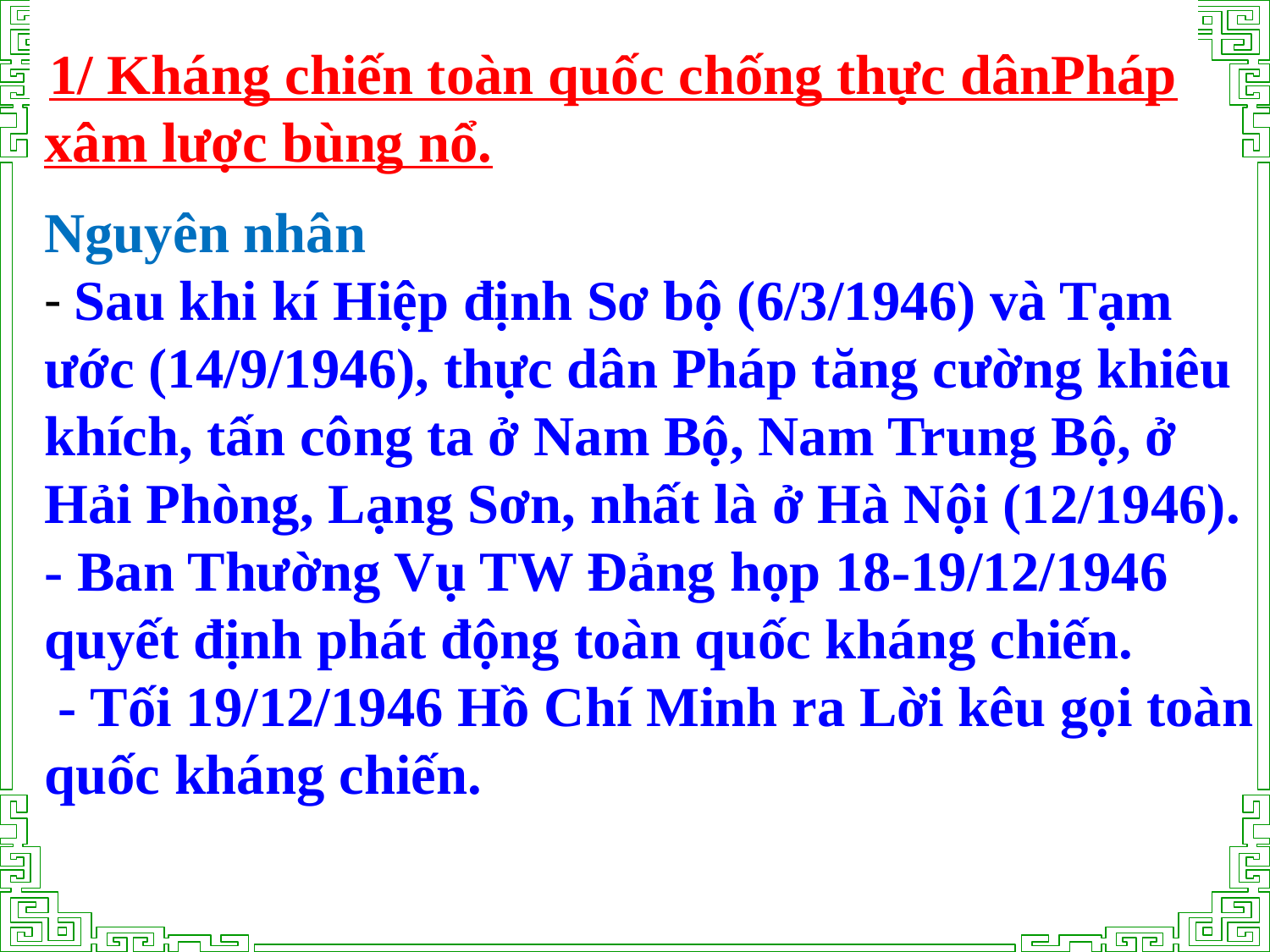

1/ Kháng chiến toàn quốc chống thực dânPháp
xâm lược bùng nổ.
Nguyên nhân
- Sau khi kí Hiệp định Sơ bộ (6/3/1946) và Tạm ước (14/9/1946), thực dân Pháp tăng cường khiêu khích, tấn công ta ở Nam Bộ, Nam Trung Bộ, ở Hải Phòng, Lạng Sơn, nhất là ở Hà Nội (12/1946).
- Ban Thường Vụ TW Đảng họp 18-19/12/1946 quyết định phát động toàn quốc kháng chiến.
 - Tối 19/12/1946 Hồ Chí Minh ra Lời kêu gọi toàn quốc kháng chiến.